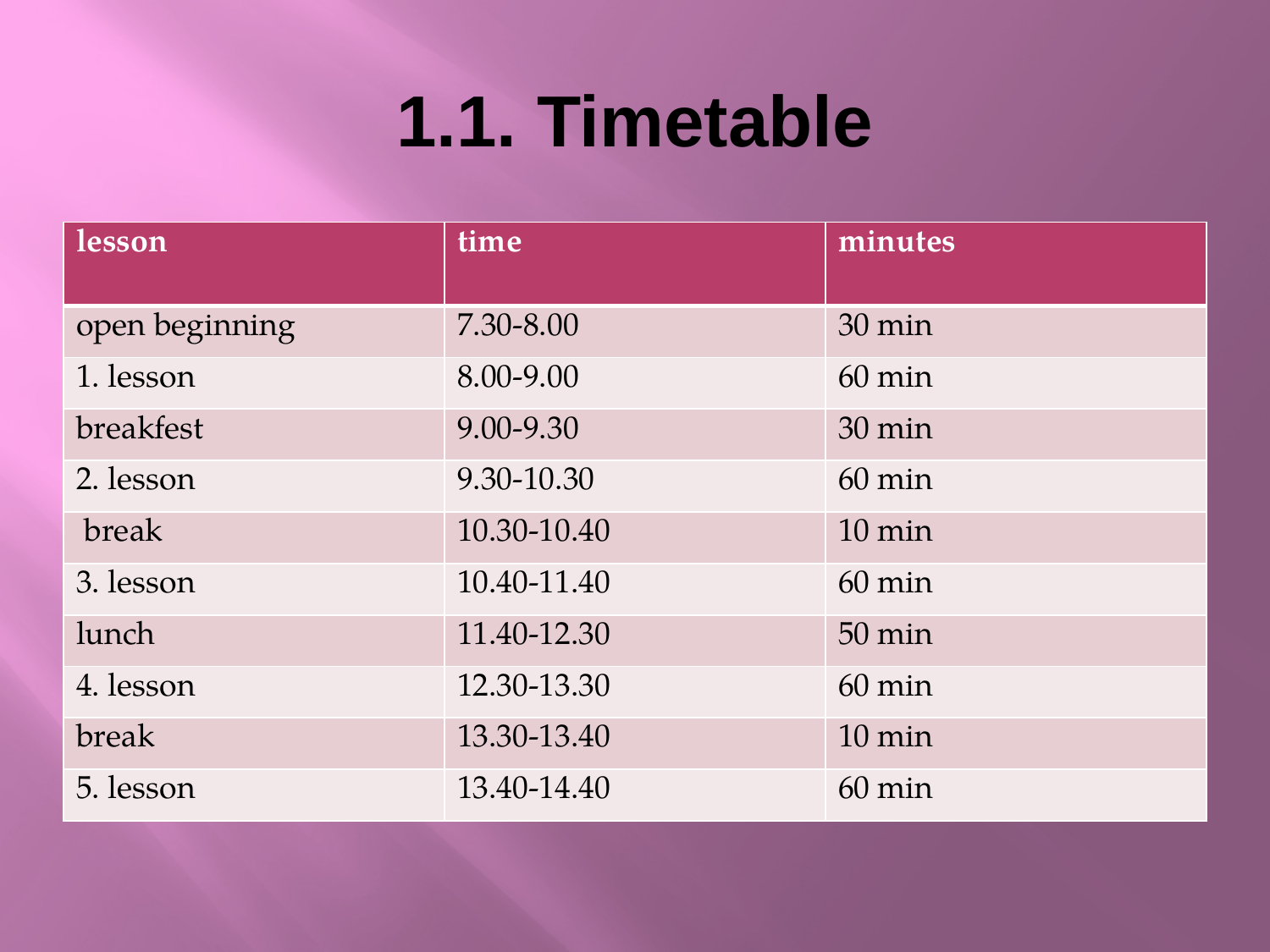

# 1.1. Timetable
| lesson | time | minutes |
| --- | --- | --- |
| open beginning | 7.30-8.00 | 30 min |
| 1. lesson | 8.00-9.00 | 60 min |
| breakfest | 9.00-9.30 | 30 min |
| 2. lesson | 9.30-10.30 | 60 min |
| break | 10.30-10.40 | 10 min |
| 3. lesson | 10.40-11.40 | 60 min |
| lunch | 11.40-12.30 | 50 min |
| 4. lesson | 12.30-13.30 | 60 min |
| break | 13.30-13.40 | 10 min |
| 5. lesson | 13.40-14.40 | 60 min |